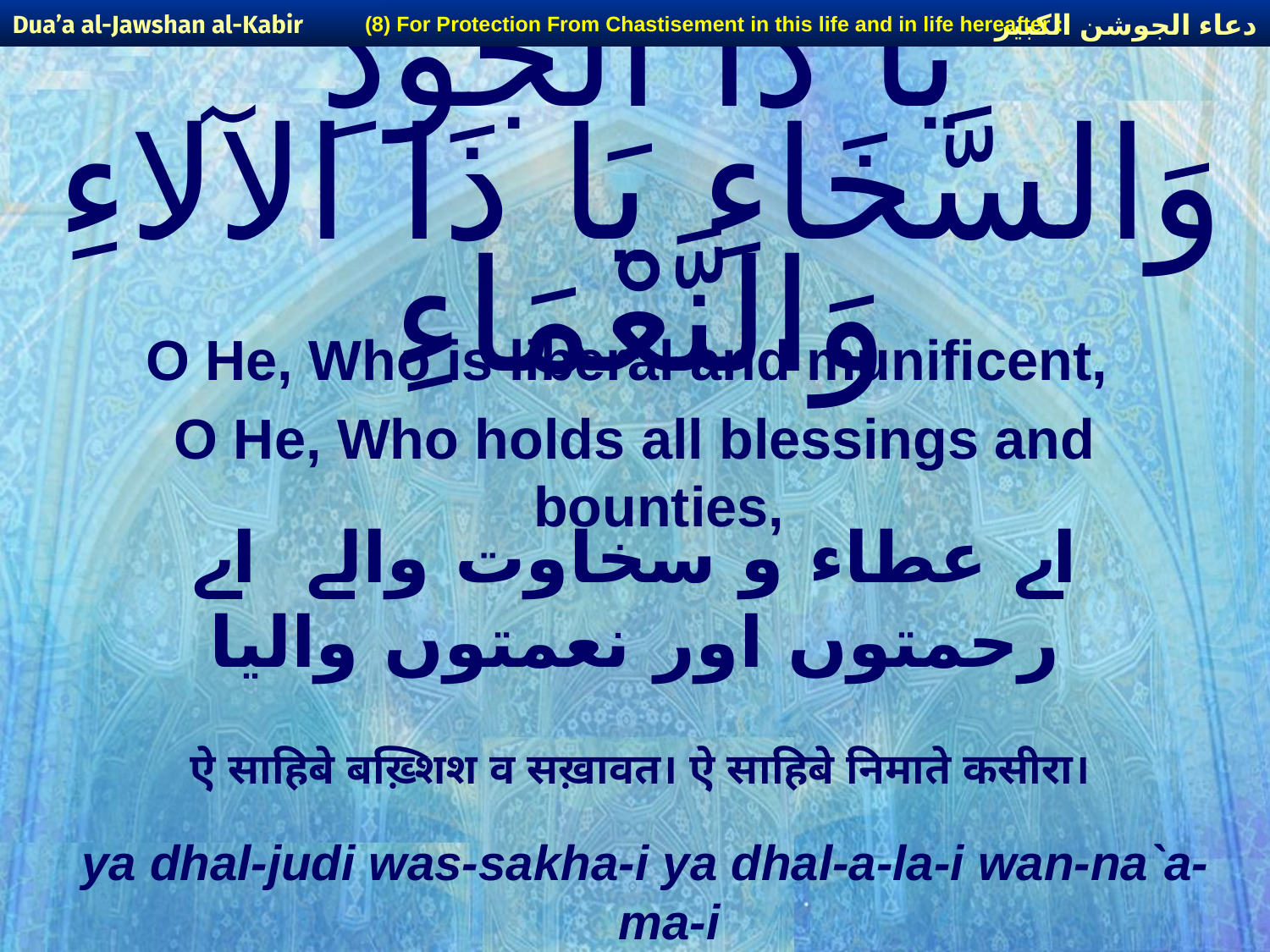

دعاء الجوشن الكبير
Dua’a al-Jawshan al-Kabir
(8) For Protection From Chastisement in this life and in life hereafter :
# يَا ذَا الْجُودِ وَالسَّخَاءِ يَا ذَا الآلاءِ وَالنَّعْمَاءِ
O He, Who is liberal and munificent,
O He, Who holds all blessings and bounties,
اے عطاء و سخاوت والے  اے رحمتوں اور نعمتوں والیا
ऐ साहिबे बख़्शिश व सख़ावत। ऐ साहिबे निमाते कसीरा।
ya dhal-judi was-sakha-i ya dhal-a-la-i wan-na`a-ma-i